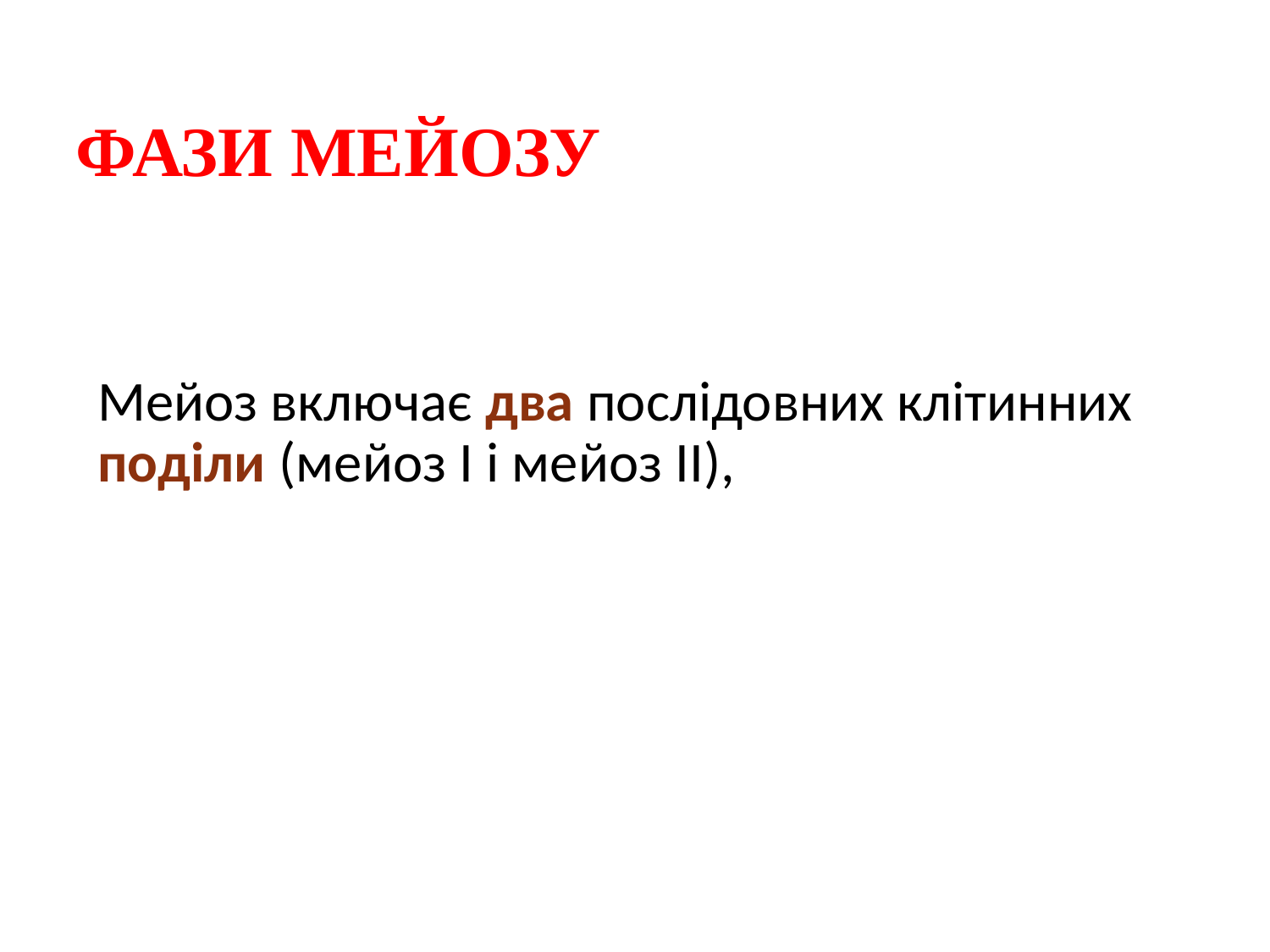

# Фази мейозу
Мейоз включає два послідовних клітинних поділи (мейоз I і мейоз II),